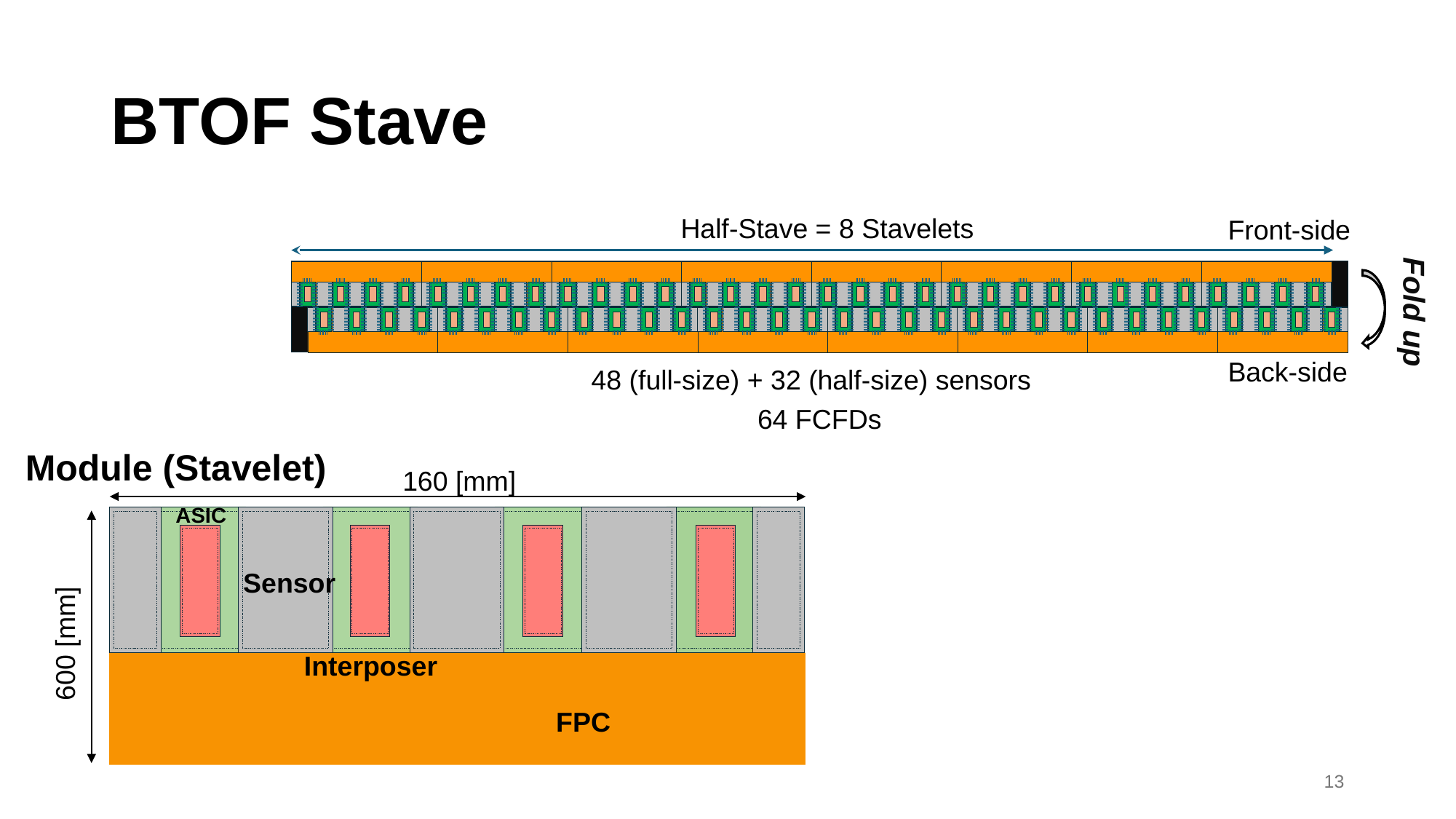

# BTOF Stave
Half-Stave = 8 Stavelets
Front-side

Fold up

Back-side
48 (full-size) + 32 (half-size) sensors
64 FCFDs
Module (Stavelet)
160 [mm]
ASIC

Sensor
600 [mm]
Interposer

FPC
13